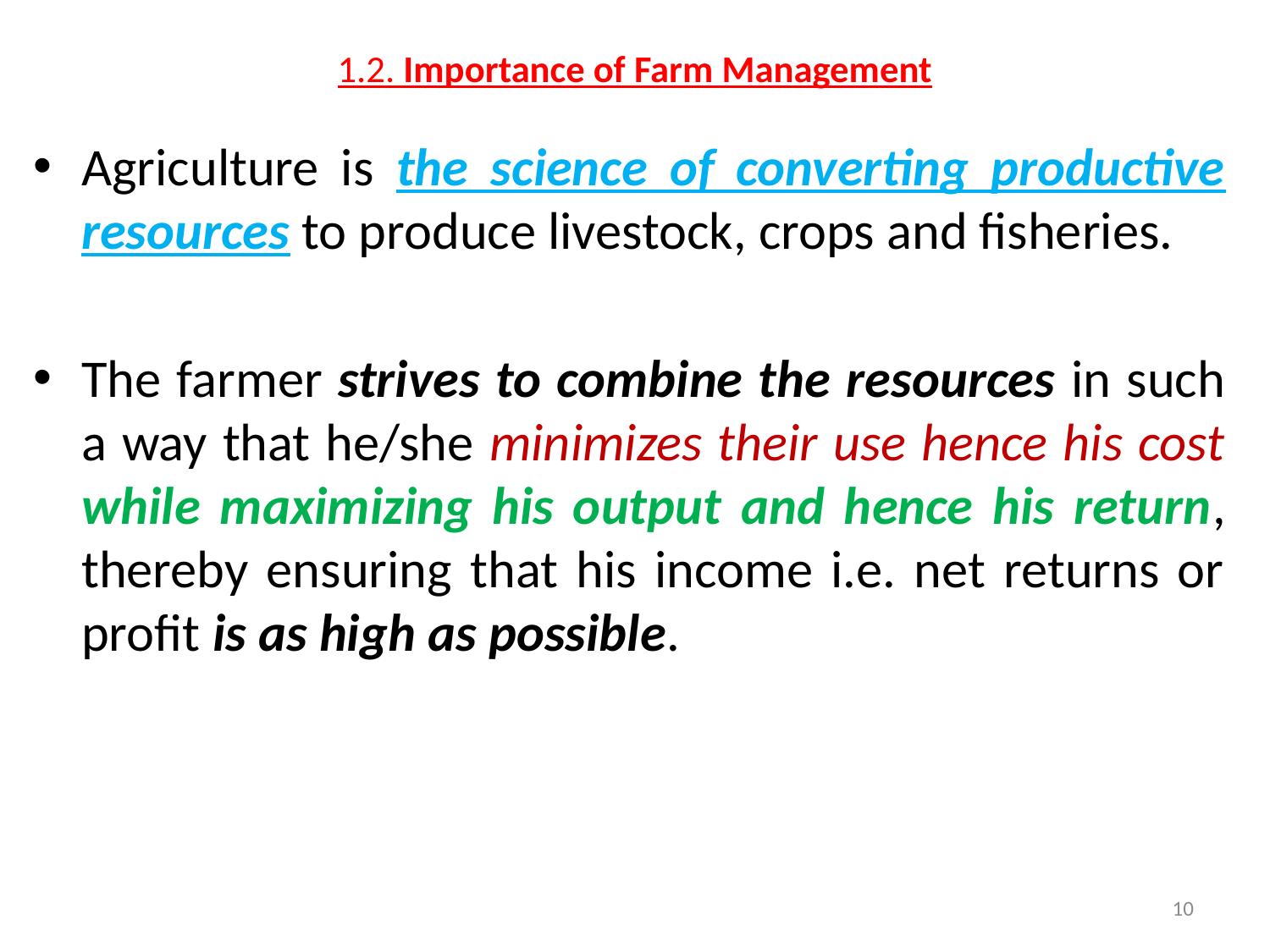

# 1.2. Importance of Farm Management
Agriculture is the science of converting productive resources to produce livestock, crops and fisheries.

The farmer strives to combine the resources in such a way that he/she minimizes their use hence his cost while maximizing his output and hence his return, thereby ensuring that his income i.e. net returns or profit is as high as possible.

10